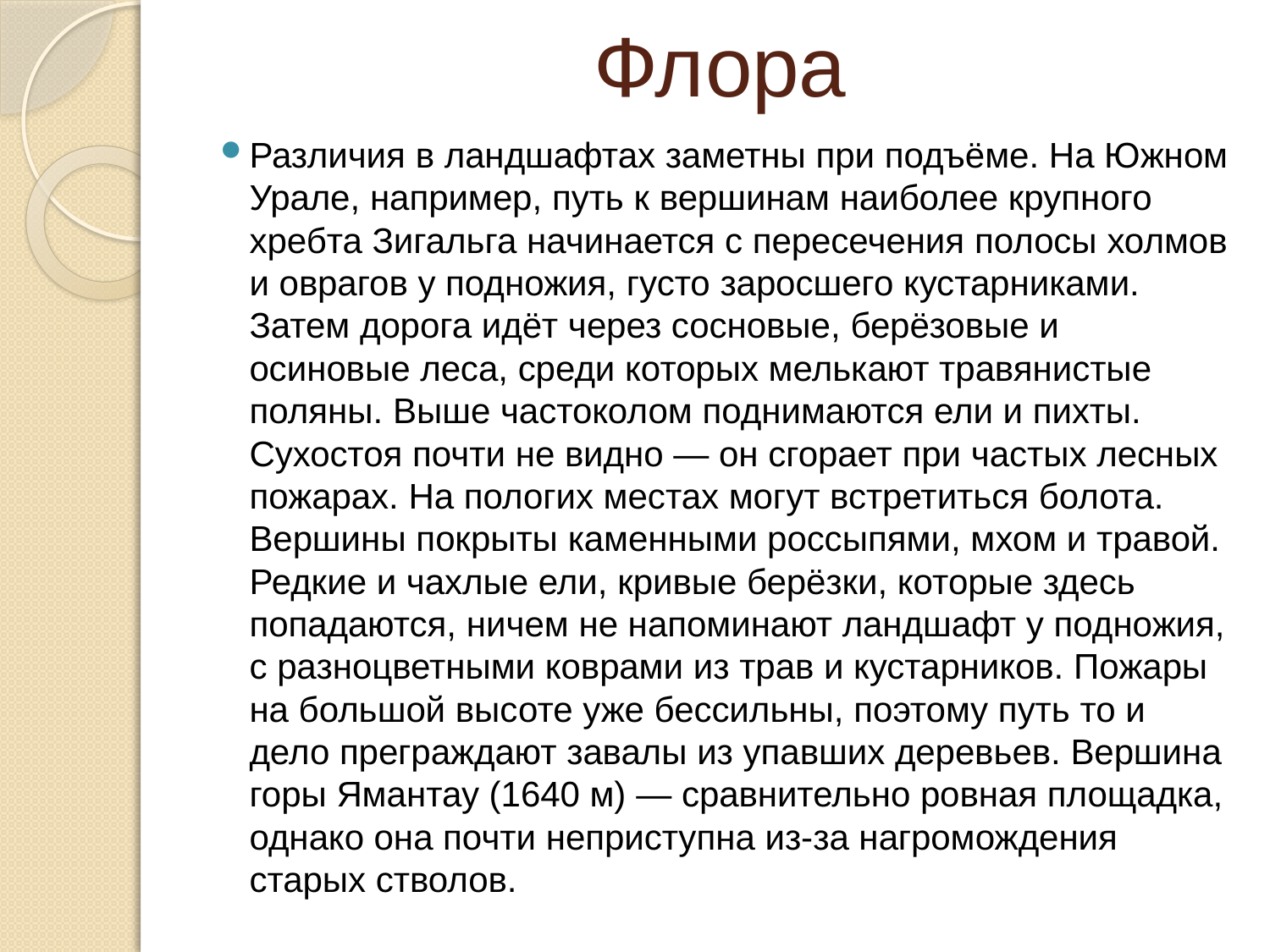

# Флора
Различия в ландшафтах заметны при подъёме. На Южном Урале, например, путь к вершинам наиболее крупного хребта Зигальга начинается с пересечения полосы холмов и оврагов у подножия, густо заросшего кустарниками. Затем дорога идёт через сосновые, берёзовые и осиновые леса, среди которых мелькают травянистые поляны. Выше частоколом поднимаются ели и пихты. Сухостоя почти не видно — он сгорает при частых лесных пожарах. На пологих местах могут встретиться болота. Вершины покрыты каменными россыпями, мхом и травой. Редкие и чахлые ели, кривые берёзки, которые здесь попадаются, ничем не напоминают ландшафт y подножия, c разноцветными коврами из трав и кустарников. Пожары на большой высоте уже бессильны, поэтому путь то и дело преграждают завалы из упавших деревьев. Вершина горы Ямантау (1640 м) — сравнительно ровная площадка, однако она почти неприступна из-за нагромождения старых стволов.